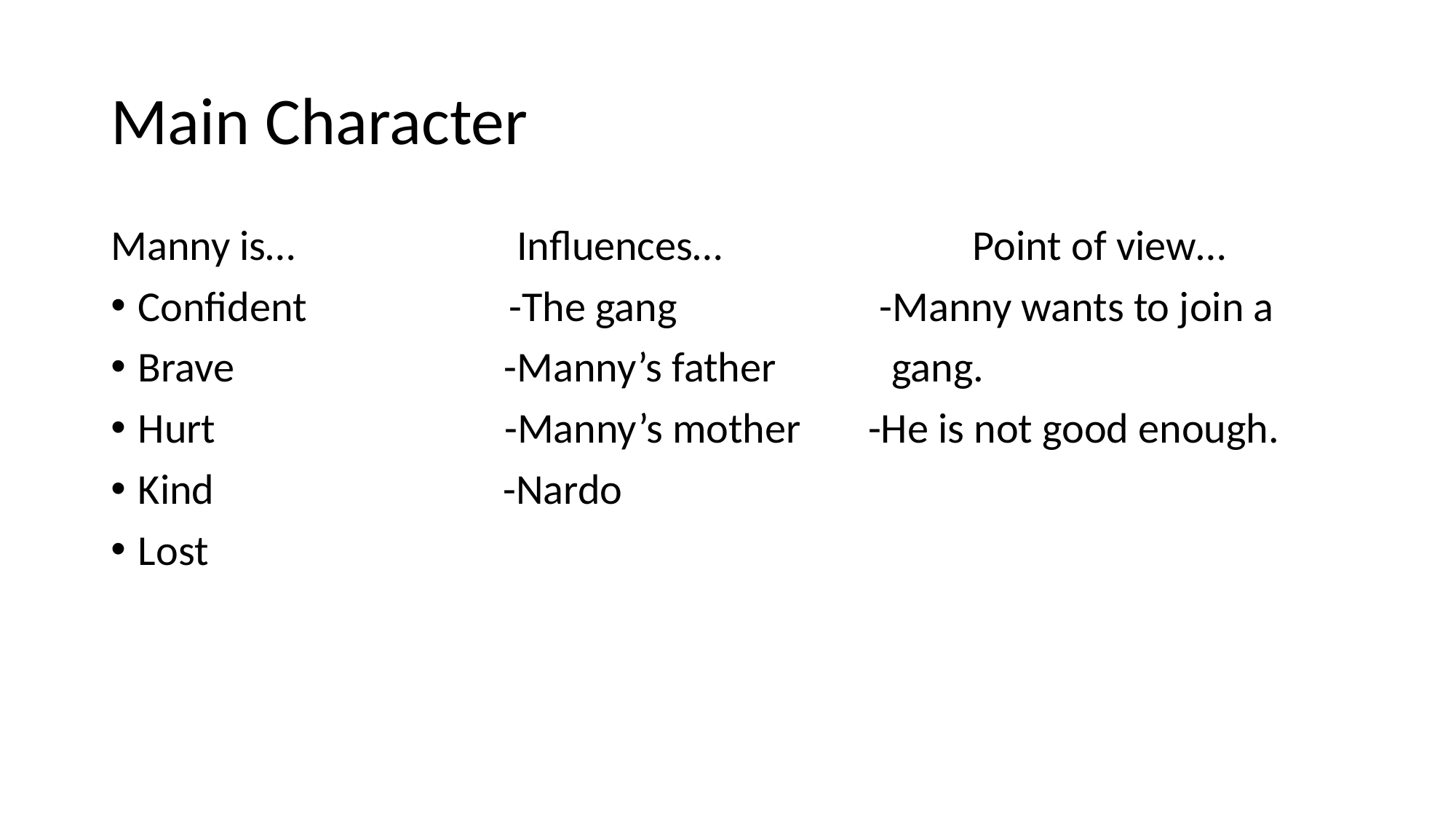

# Main Character
Manny is…                       Influences…                          Point of view…
Confident                     -The gang                     -Manny wants to join a
Brave                            -Manny’s father            gang.
Hurt                              -Manny’s mother       -He is not good enough.
Kind                              -Nardo
Lost